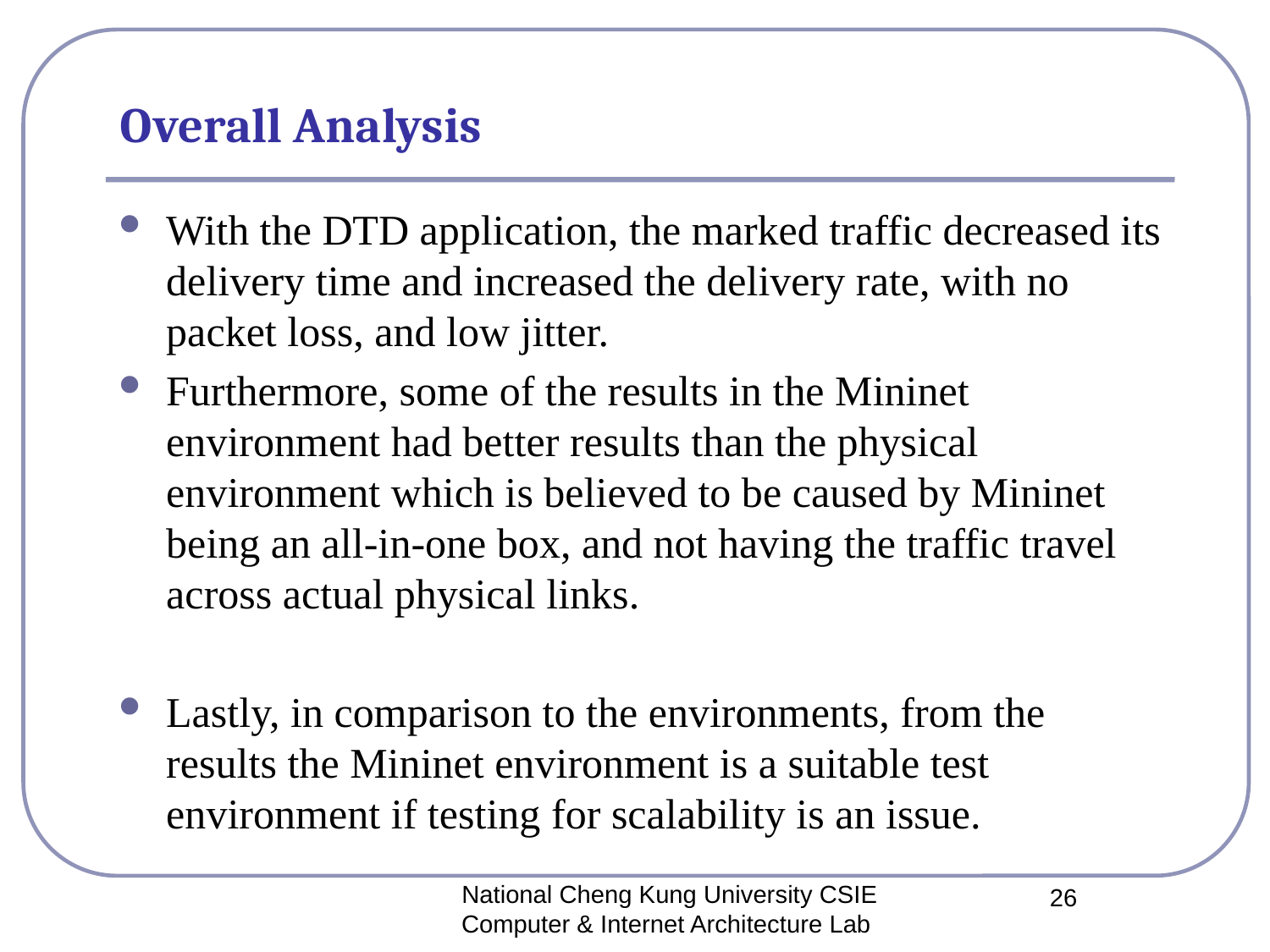

# Overall Analysis
With the DTD application, the marked traffic decreased its delivery time and increased the delivery rate, with no packet loss, and low jitter.
Furthermore, some of the results in the Mininet environment had better results than the physical environment which is believed to be caused by Mininet being an all-in-one box, and not having the traffic travel across actual physical links.

Lastly, in comparison to the environments, from the results the Mininet environment is a suitable test environment if testing for scalability is an issue.
National Cheng Kung University CSIE Computer & Internet Architecture Lab
26